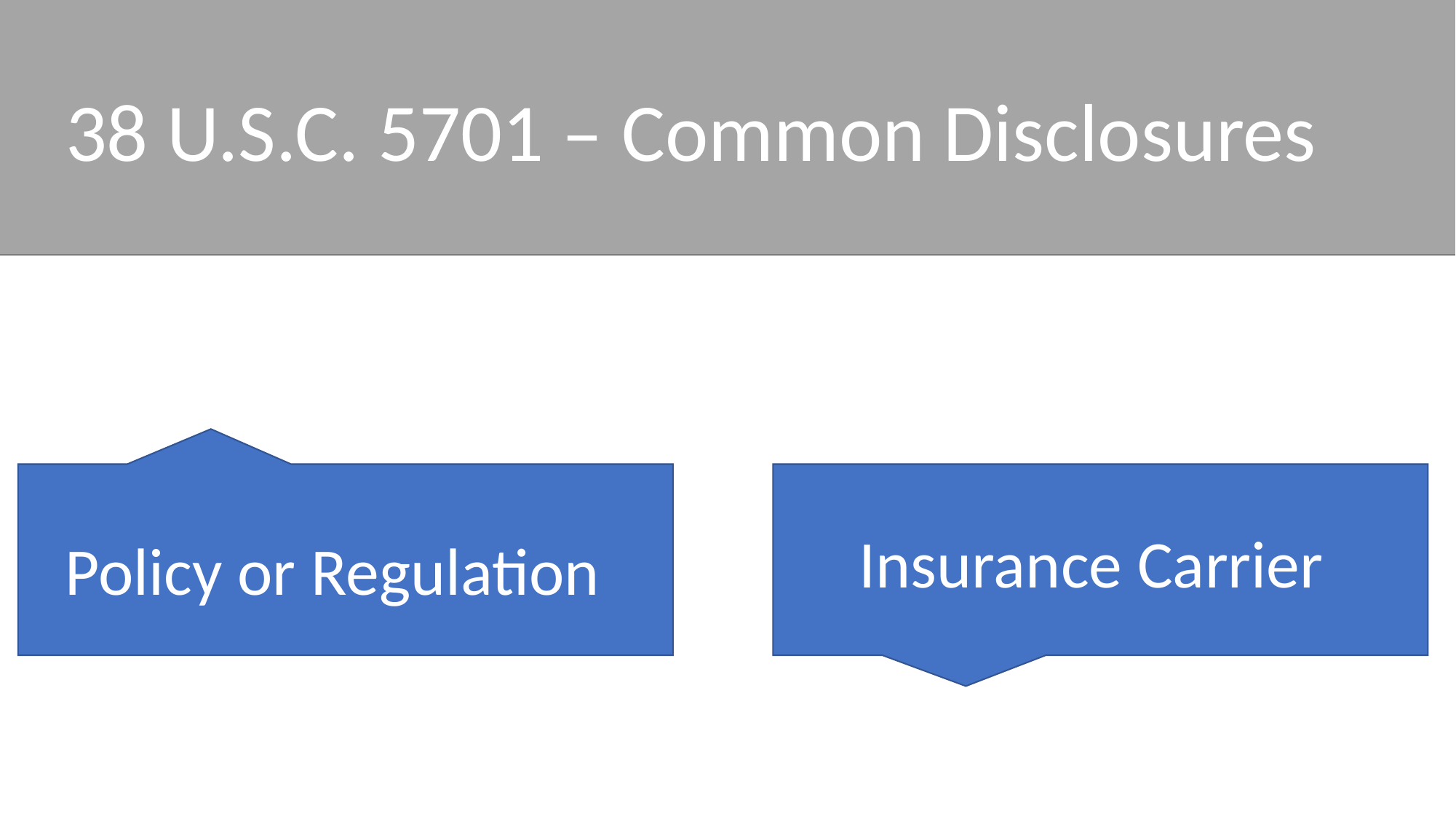

38 U.S.C. 5701 – Common Disclosures

Policy or Regulation
Insurance Carrier